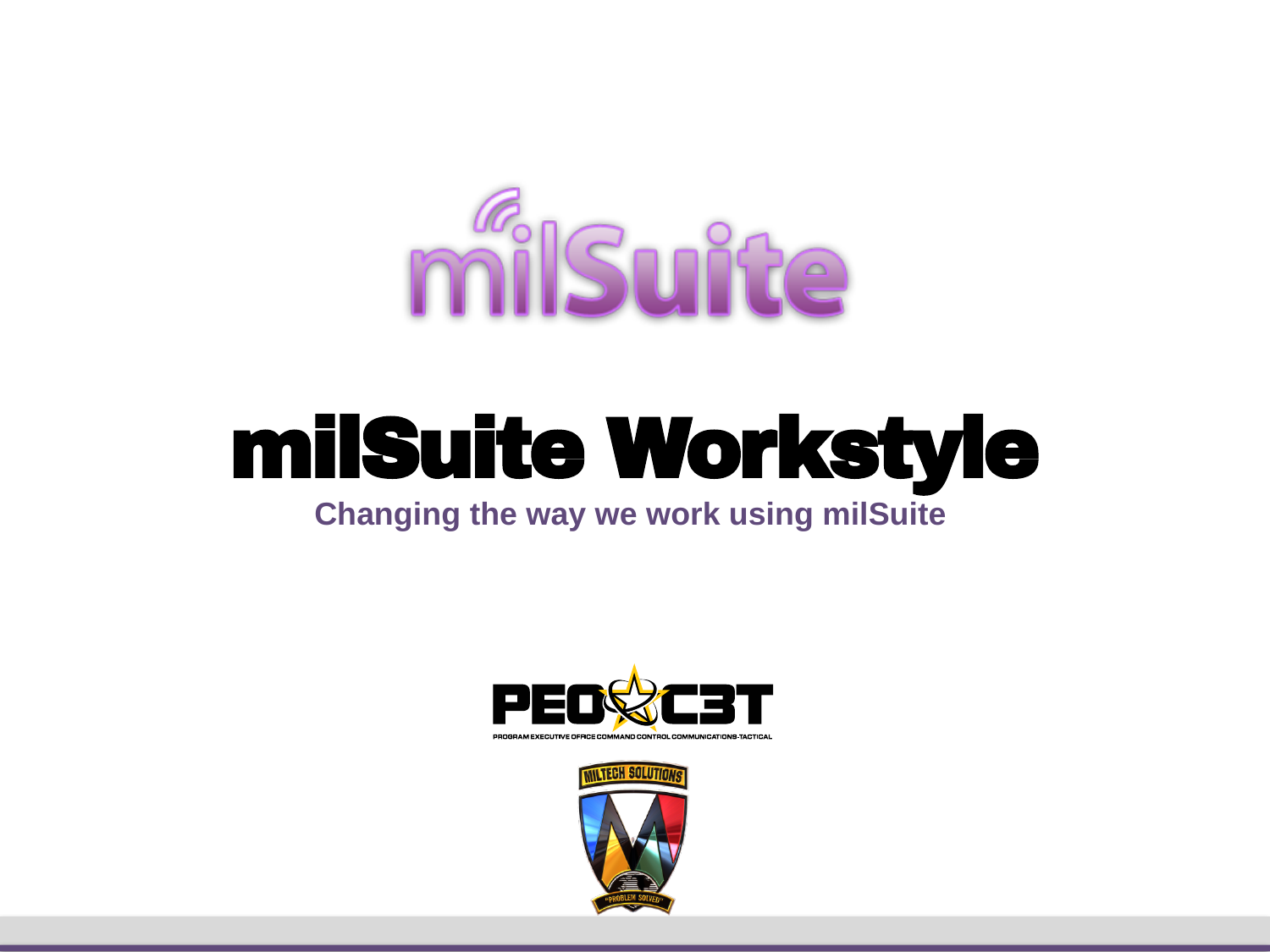

# milSuite Workstyle
Changing the way we work using milSuite